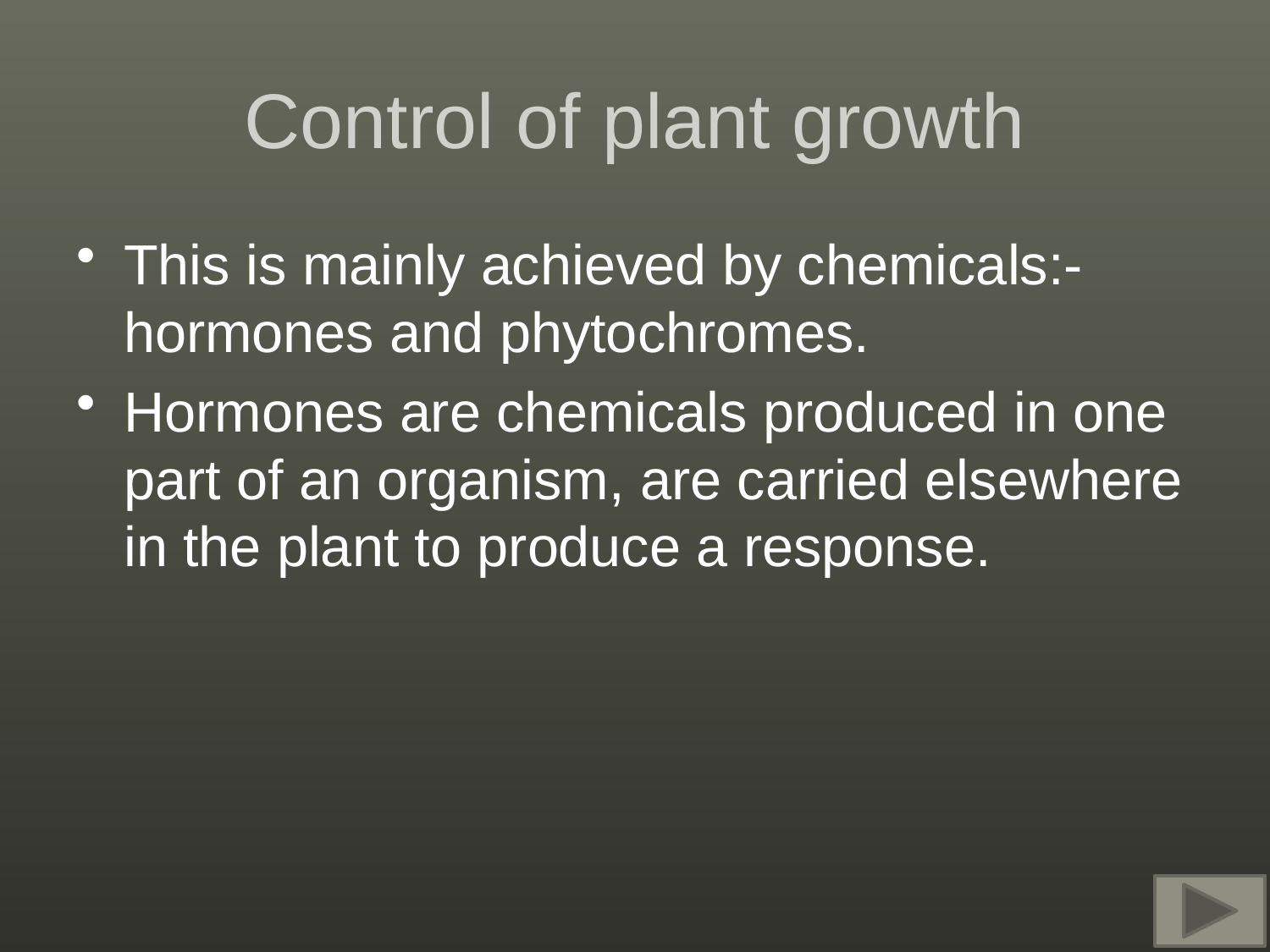

# Control of plant growth
This is mainly achieved by chemicals:- hormones and phytochromes.
Hormones are chemicals produced in one part of an organism, are carried elsewhere in the plant to produce a response.